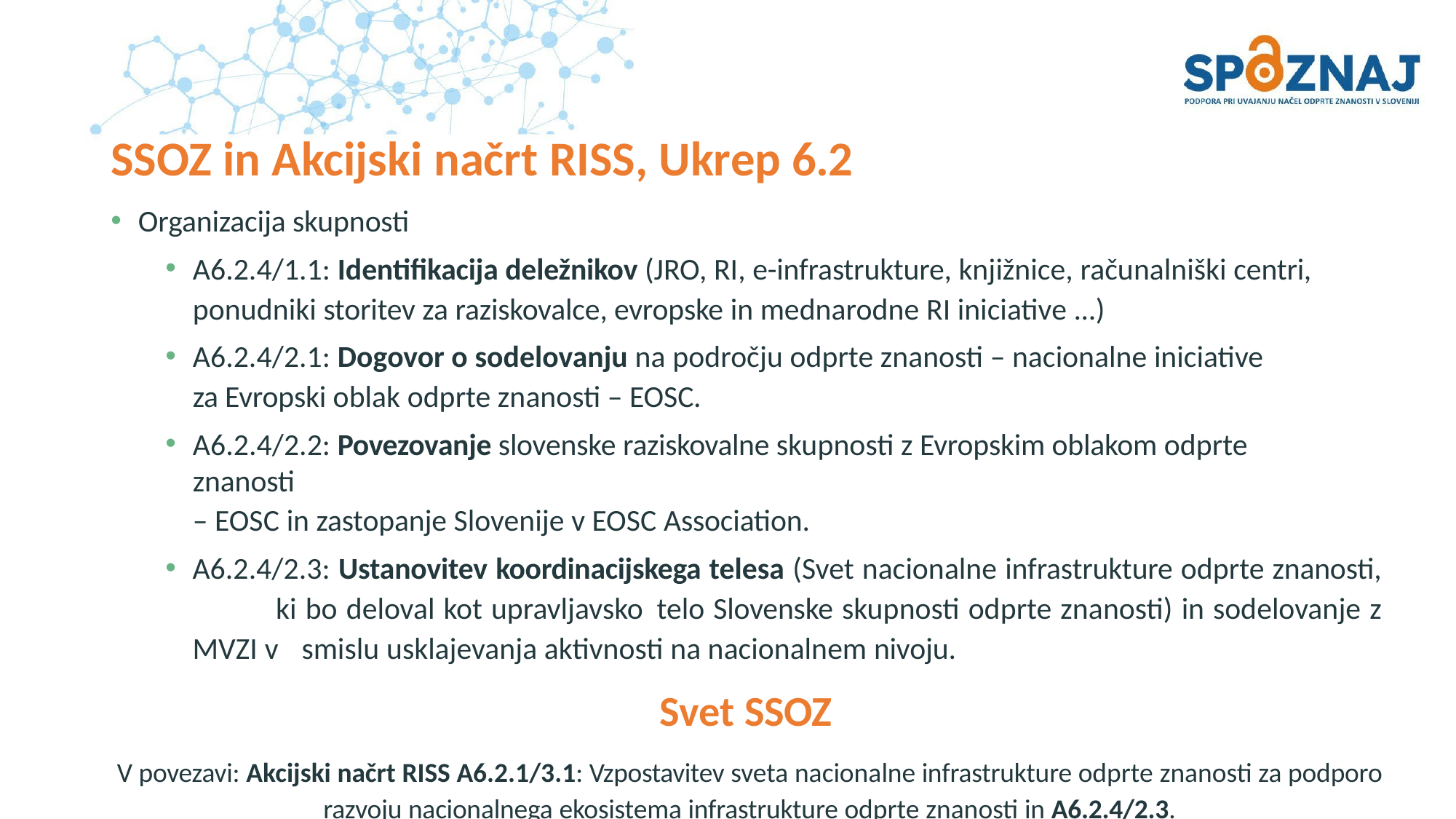

# SSOZ in Akcijski načrt RISS, Ukrep 6.2
Organizacija skupnosti
A6.2.4/1.1: Identifikacija deležnikov (JRO, RI, e-infrastrukture, knjižnice, računalniški centri, ponudniki storitev za raziskovalce, evropske in mednarodne RI iniciative ...)
A6.2.4/2.1: Dogovor o sodelovanju na področju odprte znanosti – nacionalne iniciative za Evropski oblak odprte znanosti – EOSC.
A6.2.4/2.2: Povezovanje slovenske raziskovalne skupnosti z Evropskim oblakom odprte znanosti
– EOSC in zastopanje Slovenije v EOSC Association.
A6.2.4/2.3: Ustanovitev koordinacijskega telesa (Svet nacionalne infrastrukture odprte znanosti, 	ki bo deloval kot upravljavsko telo Slovenske skupnosti odprte znanosti) in sodelovanje z MVZI v 	smislu usklajevanja aktivnosti na nacionalnem nivoju.
Svet SSOZ
V povezavi: Akcijski načrt RISS A6.2.1/3.1: Vzpostavitev sveta nacionalne infrastrukture odprte znanosti za podporo razvoju nacionalnega ekosistema infrastrukture odprte znanosti in A6.2.4/2.3.